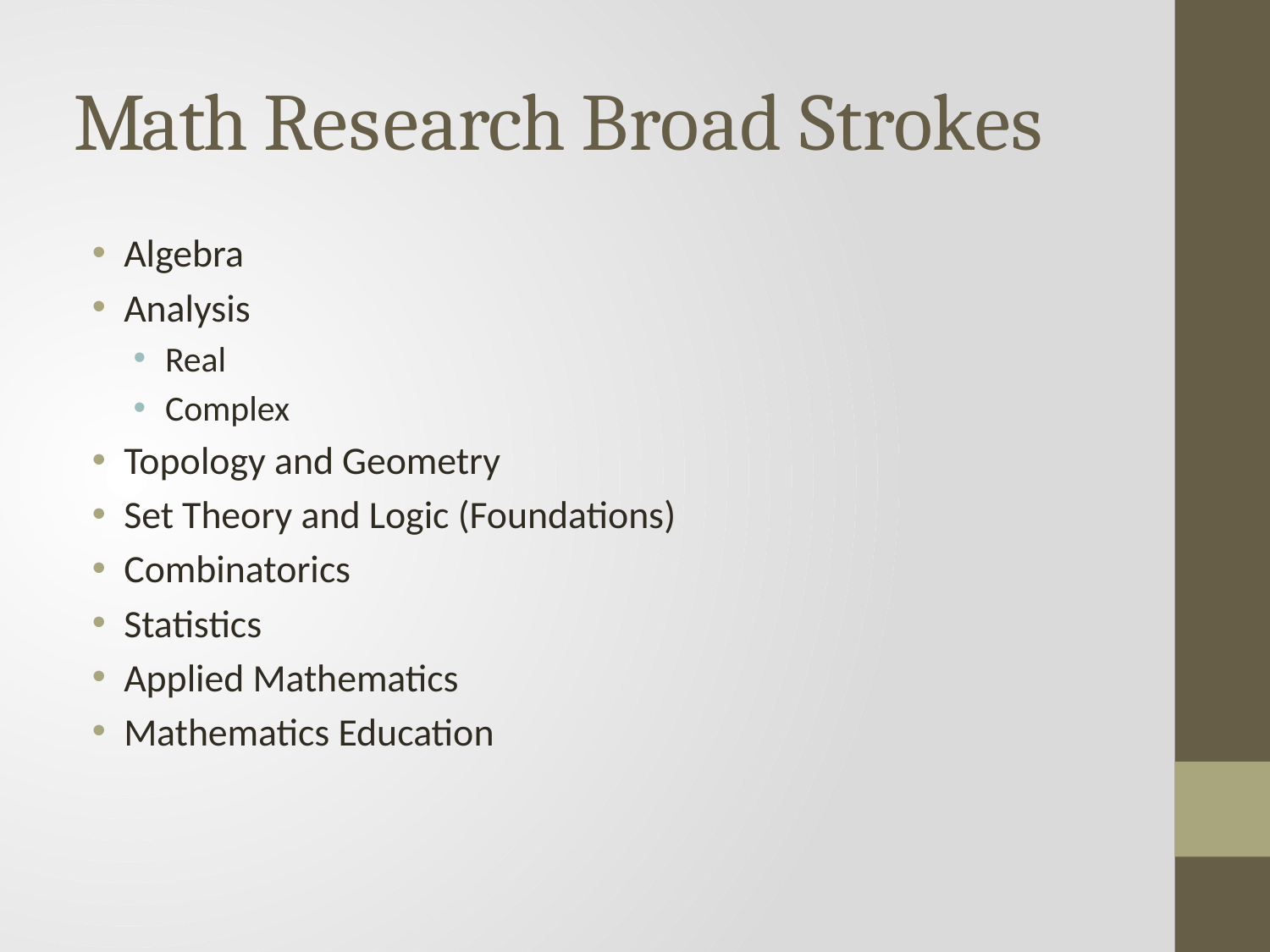

# Math Research Broad Strokes
Algebra
Analysis
Real
Complex
Topology and Geometry
Set Theory and Logic (Foundations)
Combinatorics
Statistics
Applied Mathematics
Mathematics Education